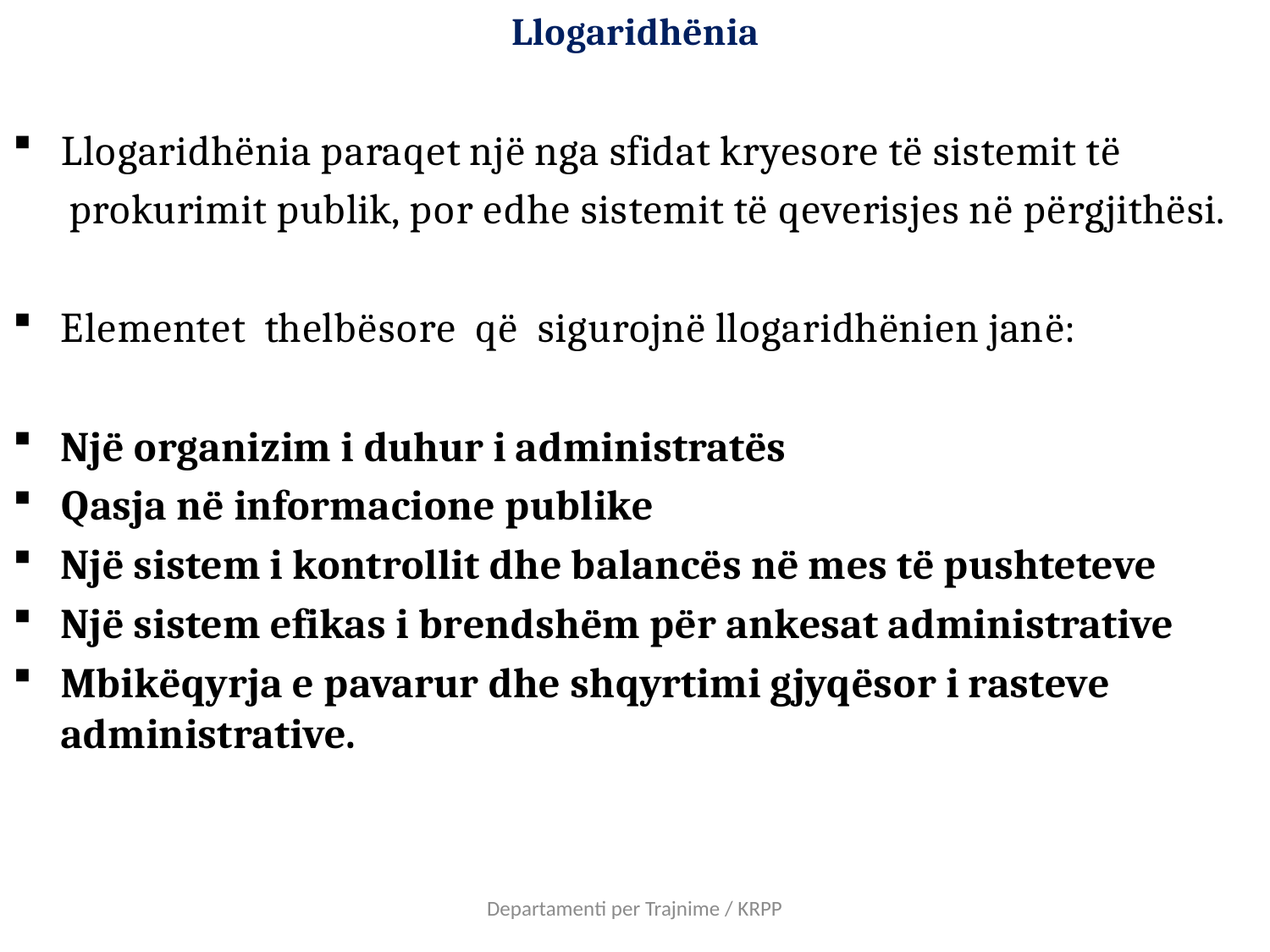

# Llogaridhënia
Llogaridhënia paraqet një nga sfidat kryesore të sistemit të
      prokurimit publik, por edhe sistemit të qeverisjes në përgjithësi.

Elementet  thelbësore  që  sigurojnë llogaridhënien janë:

Një organizim i duhur i administratës
Qasja në informacione publike
Një sistem i kontrollit dhe balancës në mes të pushteteve
Një sistem efikas i brendshëm për ankesat administrative
Mbikëqyrja e pavarur dhe shqyrtimi gjyqësor i rasteve administrative.
Departamenti per Trajnime / KRPP